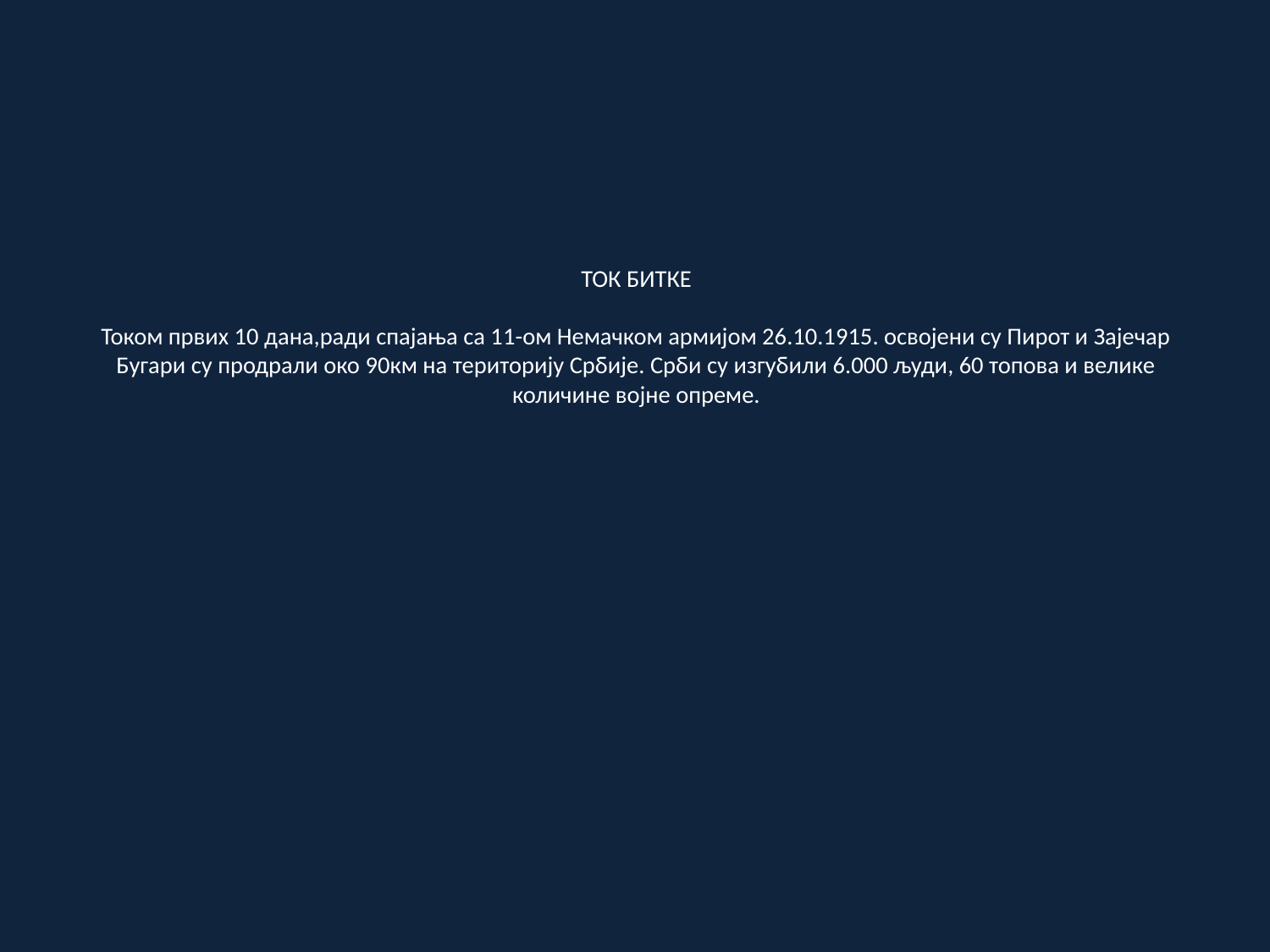

# ТОК БИТКЕ Током првих 10 дана,ради спајања са 11-ом Немачком армијом 26.10.1915. освојени су Пирот и Зајечар Бугари су продрали око 90км на територију Србије. Срби су изгубили 6.000 људи, 60 топова и велике количине војне опреме.